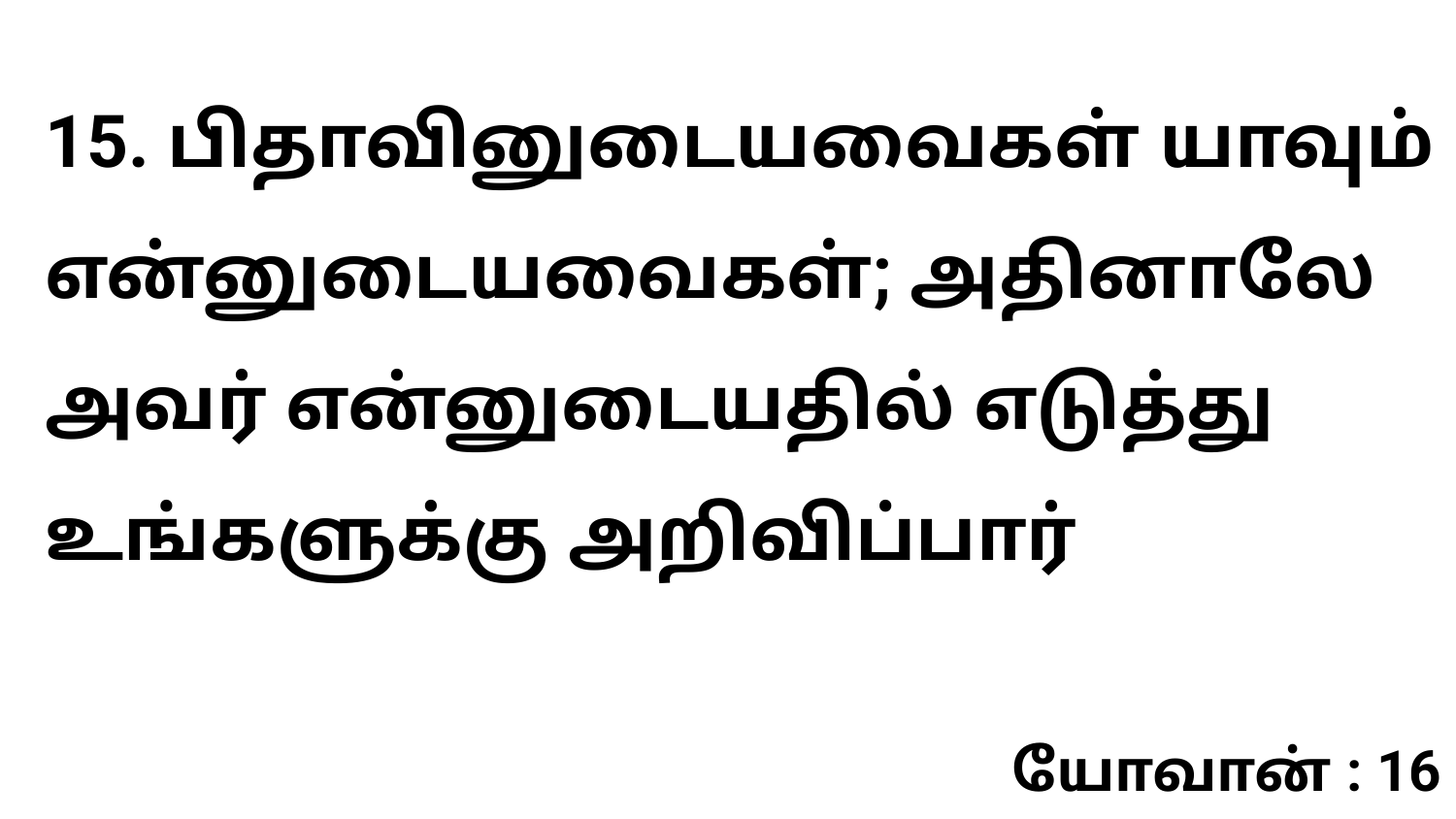

15. பிதாவினுடையவைகள் யாவும் என்னுடையவைகள்; அதினாலே அவர் என்னுடையதில் எடுத்து உங்களுக்கு அறிவிப்பார்
யோவான் : 16